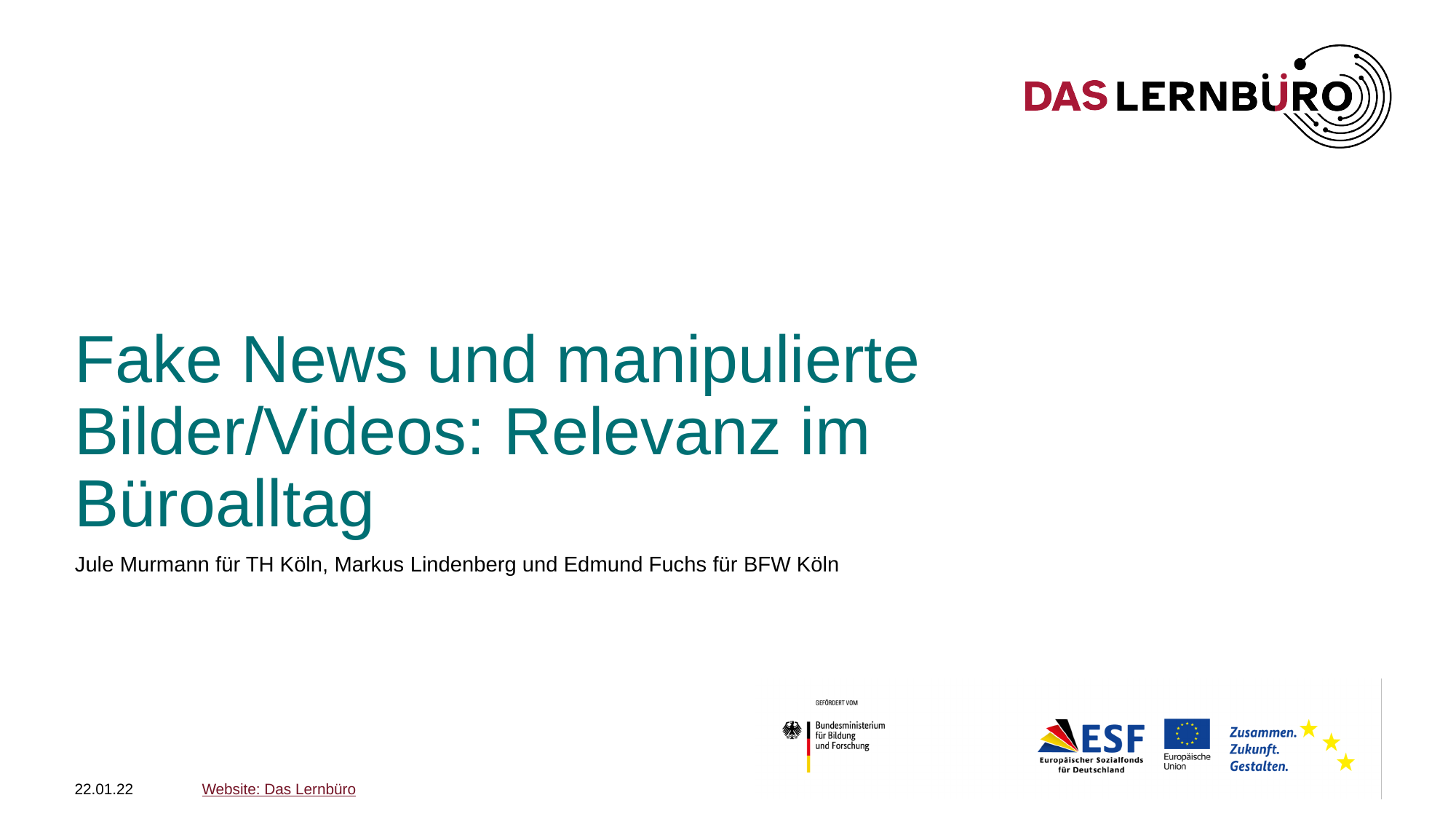

# Fake News und manipulierte Bilder/Videos: Relevanz im Büroalltag
Jule Murmann für TH Köln, Markus Lindenberg und Edmund Fuchs für BFW Köln